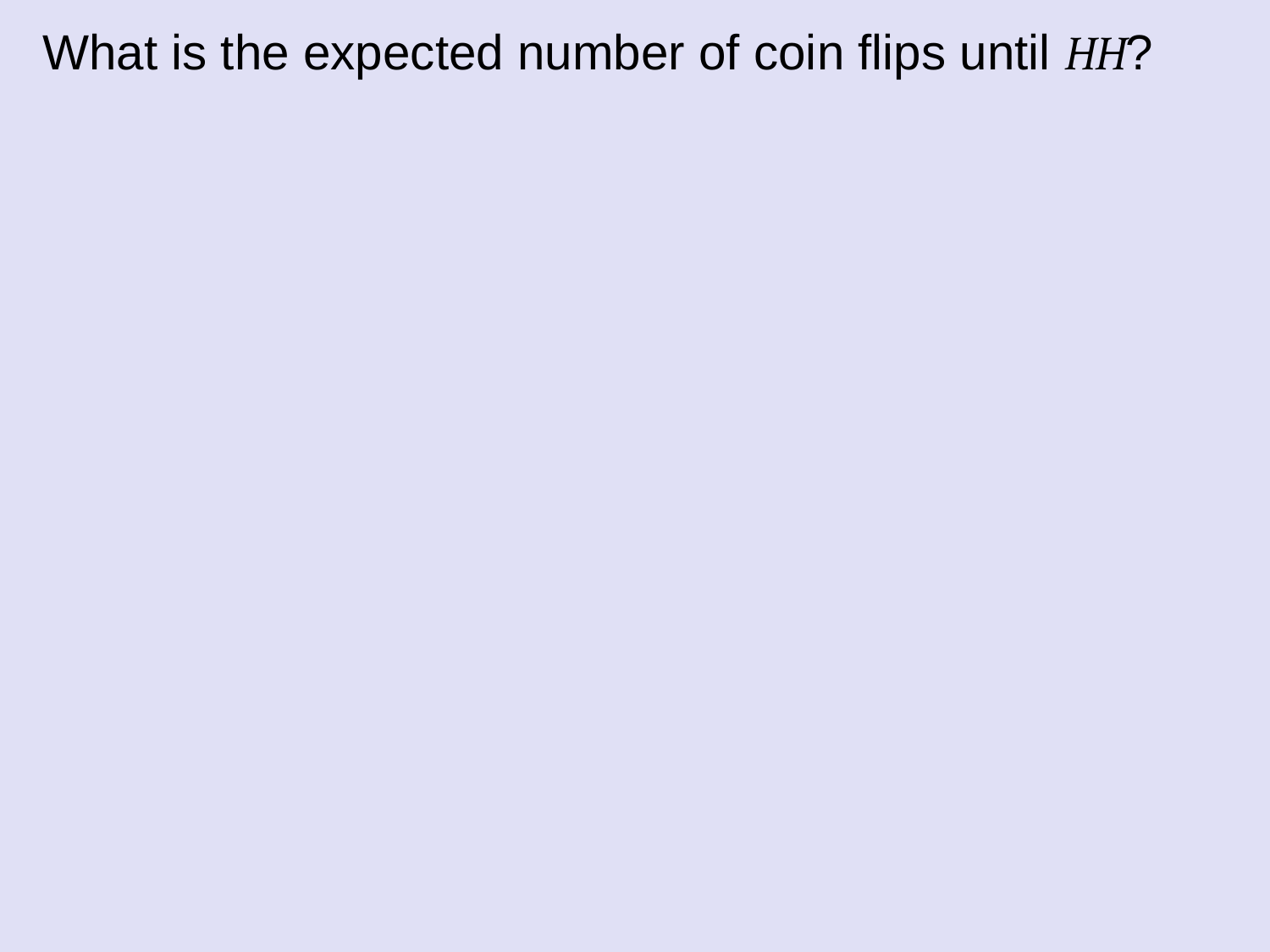

What is the expected number of coin flips until HH?